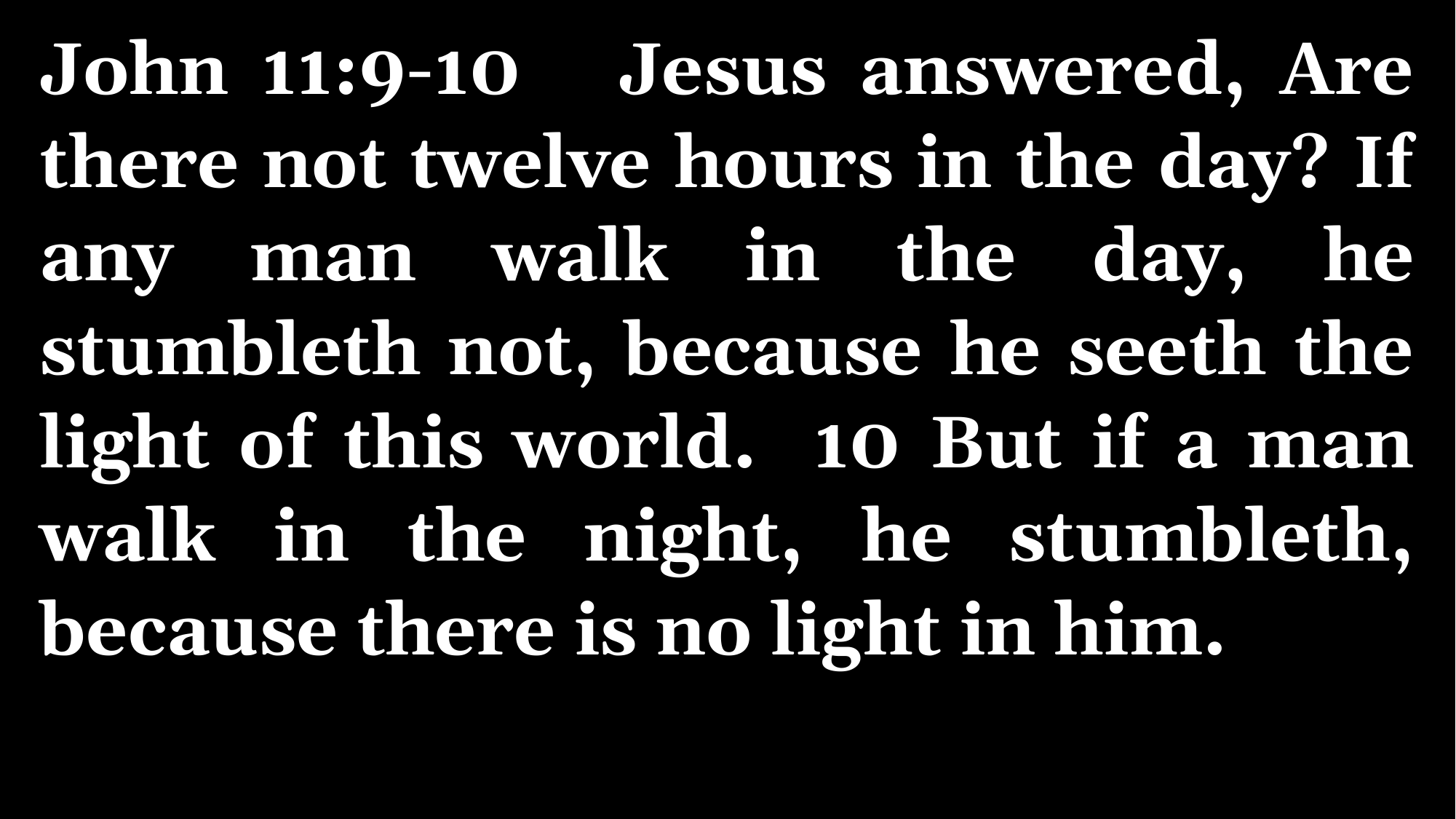

John 11:9-10   Jesus answered, Are there not twelve hours in the day? If any man walk in the day, he stumbleth not, because he seeth the light of this world.  10 But if a man walk in the night, he stumbleth, because there is no light in him.